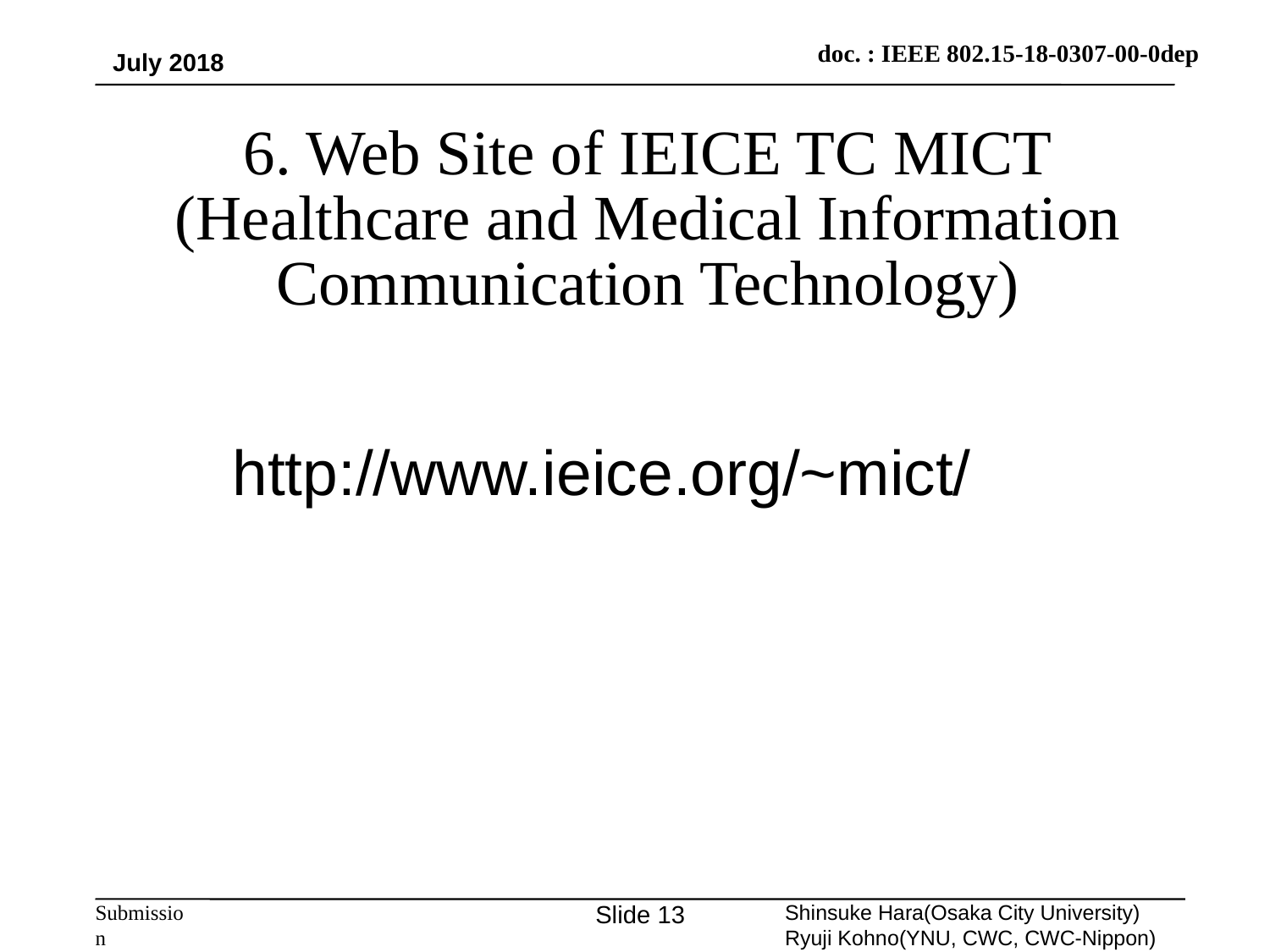

July 2018
6. Web Site of IEICE TC MICT
(Healthcare and Medical Information Communication Technology)
http://www.ieice.org/~mict/
Slide 13
Shinsuke Hara(Osaka City University)
Ryuji Kohno(YNU, CWC, CWC-Nippon)